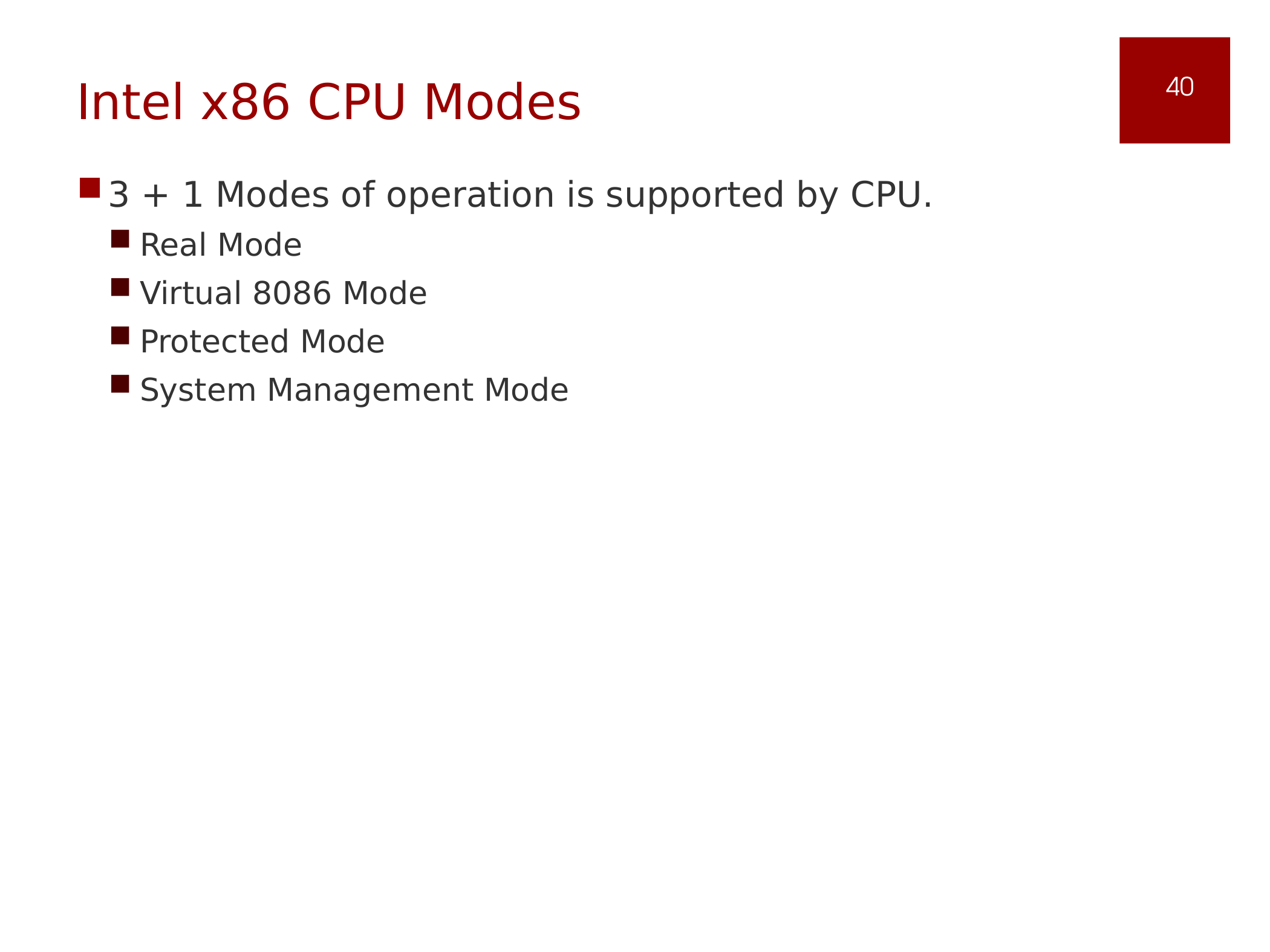

# Intel x86 CPU Modes
40
3 + 1 Modes of operation is supported by CPU.
Real Mode
Virtual 8086 Mode
Protected Mode
System Management Mode